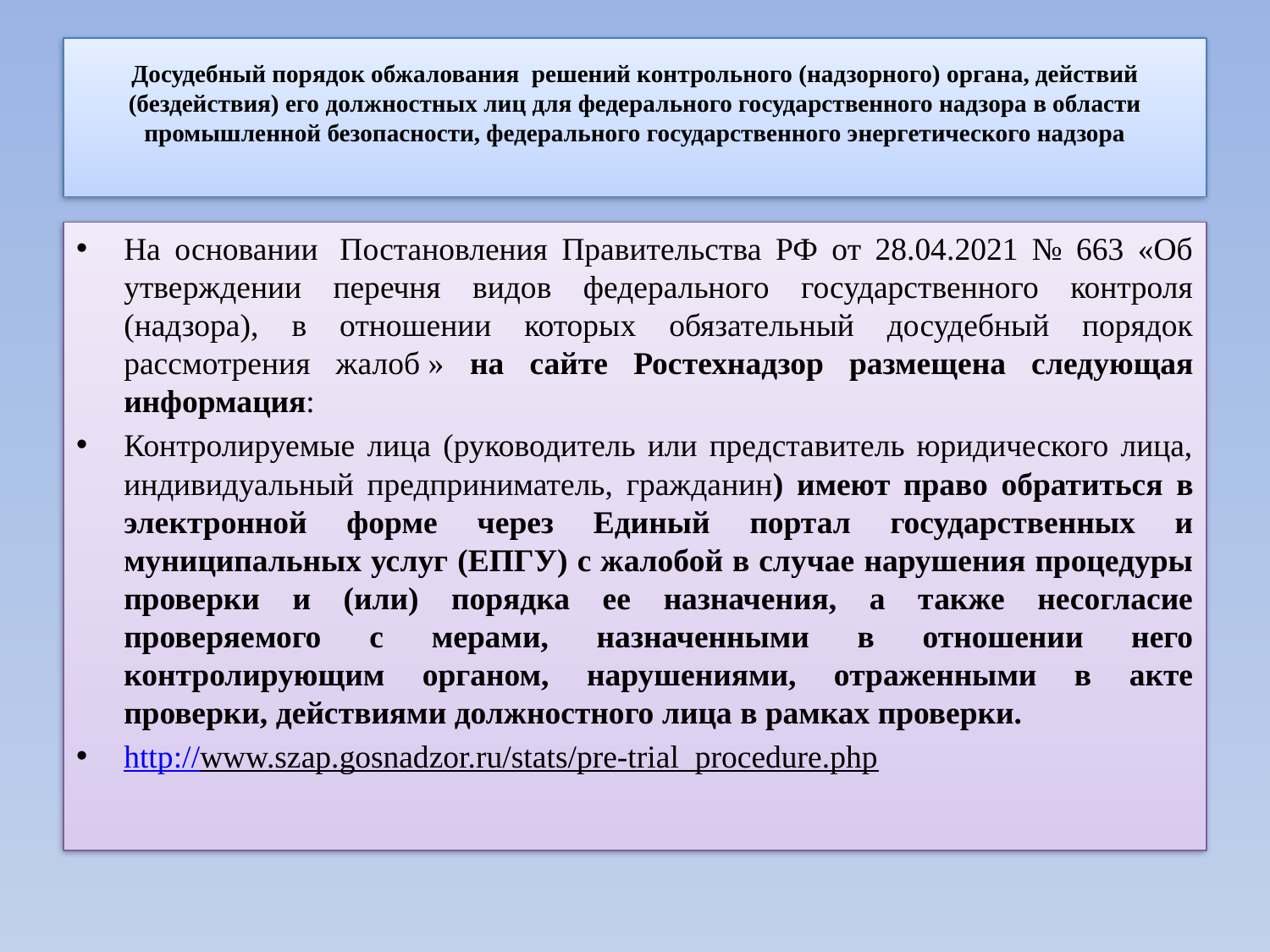

# Досудебный порядок обжалования  решений контрольного (надзорного) органа, действий (бездействия) его должностных лиц для федерального государственного надзора в области промышленной безопасности, федерального государственного энергетического надзора
На основании  Постановления Правительства РФ от 28.04.2021 № 663 «Об утверждении перечня видов федерального государственного контроля (надзора), в отношении которых обязательный досудебный порядок рассмотрения жалоб » на сайте Ростехнадзор размещена следующая информация:
Контролируемые лица (руководитель или представитель юридического лица, индивидуальный предприниматель, гражданин) имеют право обратиться в электронной форме через Единый портал государственных и муниципальных услуг (ЕПГУ) с жалобой в случае нарушения процедуры проверки и (или) порядка ее назначения, а также несогласие проверяемого с мерами, назначенными в отношении него контролирующим органом, нарушениями, отраженными в акте проверки, действиями должностного лица в рамках проверки.
http://www.szap.gosnadzor.ru/stats/pre-trial_procedure.php